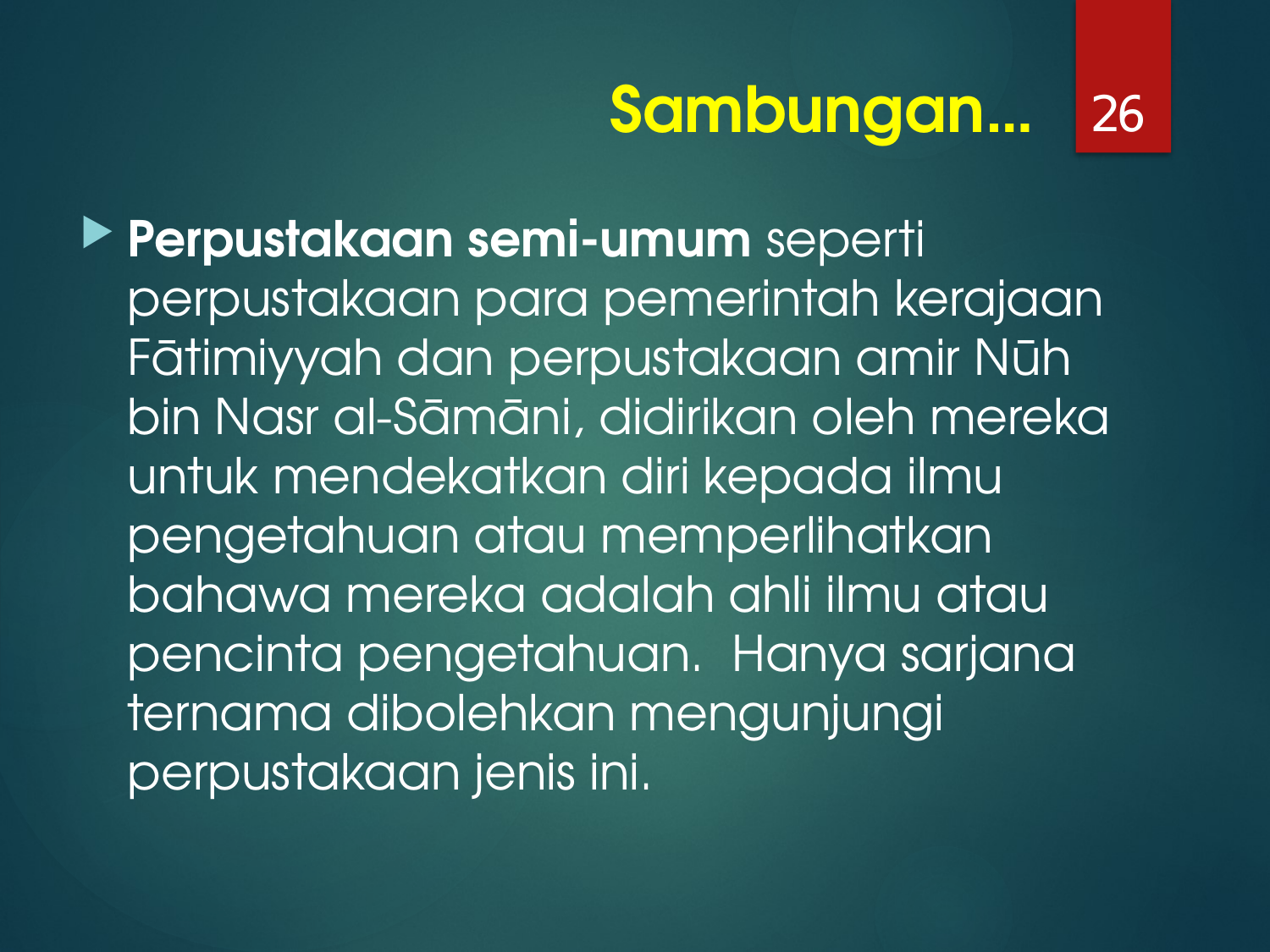

26
# Sambungan…
Perpustakaan semi-umum seperti perpustakaan para pemerintah kerajaan Fātimiyyah dan perpustakaan amir Nūh bin Nasr al-Sāmāni, didirikan oleh mereka untuk mendekatkan diri kepada ilmu pengetahuan atau memperlihatkan bahawa mereka adalah ahli ilmu atau pencinta pengetahuan.  Hanya sarjana ternama dibolehkan mengunjungi perpustakaan jenis ini.